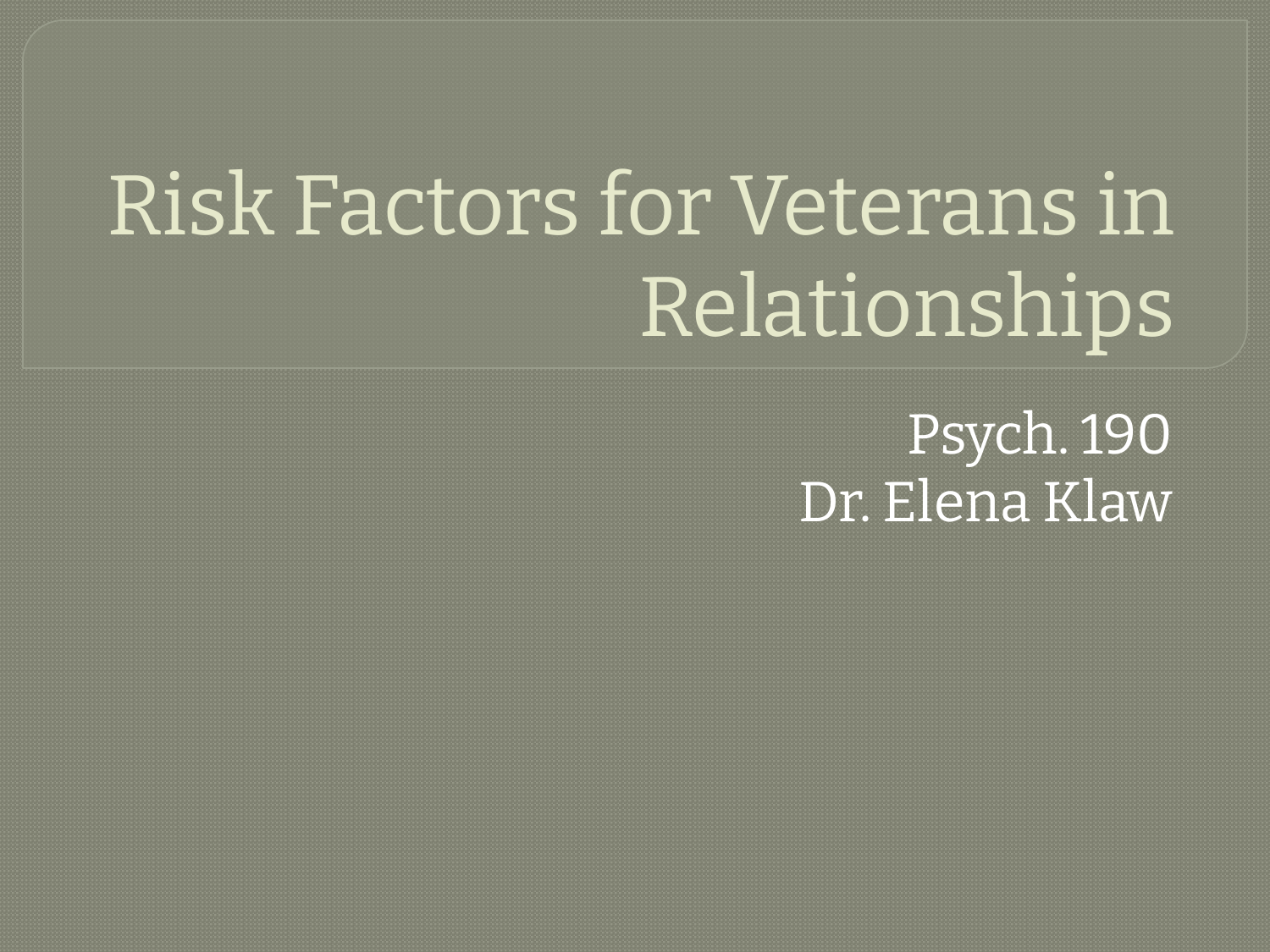

# Risk Factors for Veterans in Relationships
Psych. 190
Dr. Elena Klaw